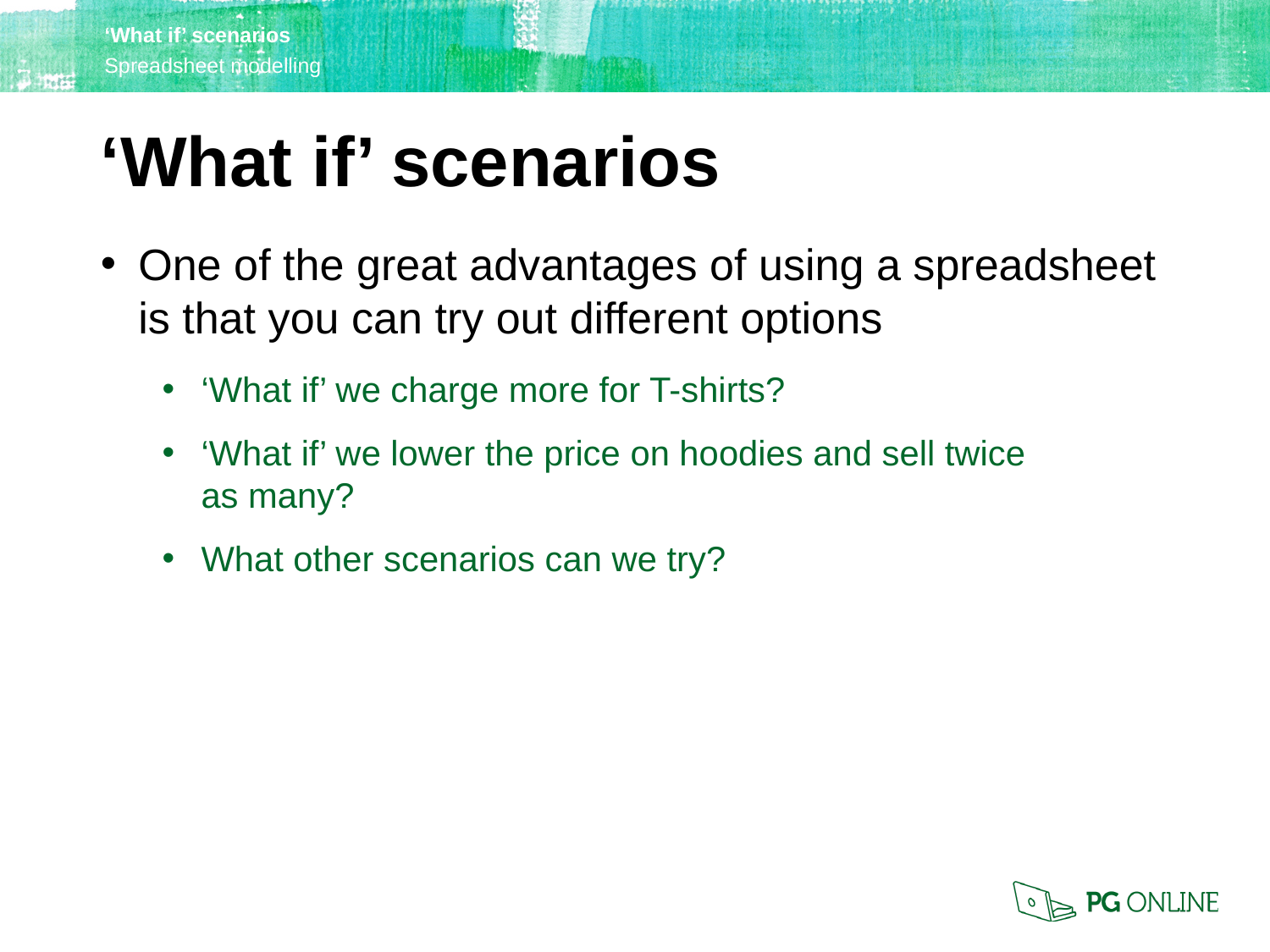

‘What if’ scenarios
One of the great advantages of using a spreadsheet is that you can try out different options
‘What if’ we charge more for T-shirts?
‘What if’ we lower the price on hoodies and sell twice
as many?
What other scenarios can we try?